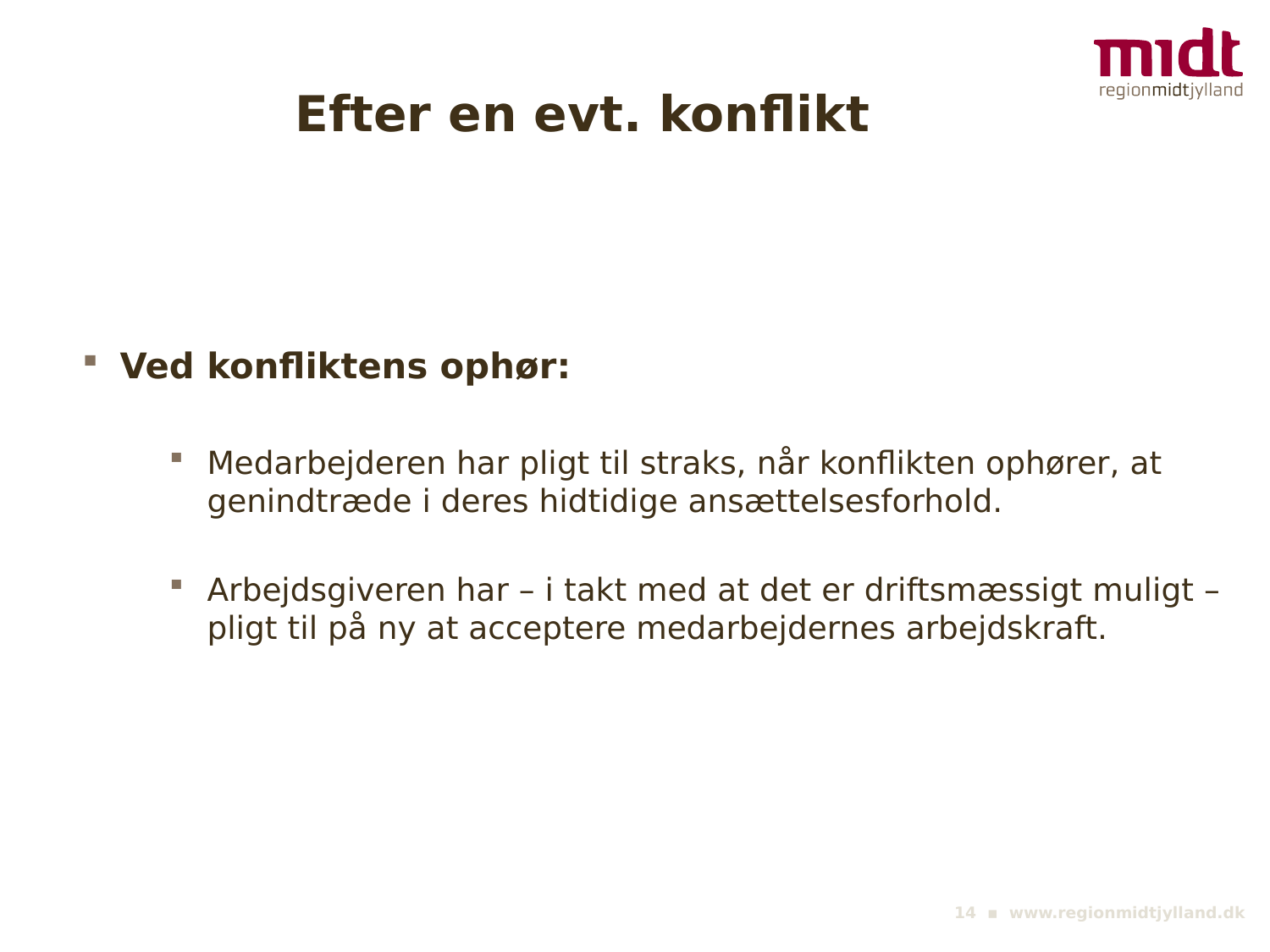

# Efter en evt. konflikt
Ved konfliktens ophør:

Medarbejderen har pligt til straks, når konflikten ophører, at genindtræde i deres hidtidige ansættelsesforhold.

Arbejdsgiveren har – i takt med at det er driftsmæssigt muligt – pligt til på ny at acceptere medarbejdernes arbejdskraft.

14  ▪  www.regionmidtjylland.dk